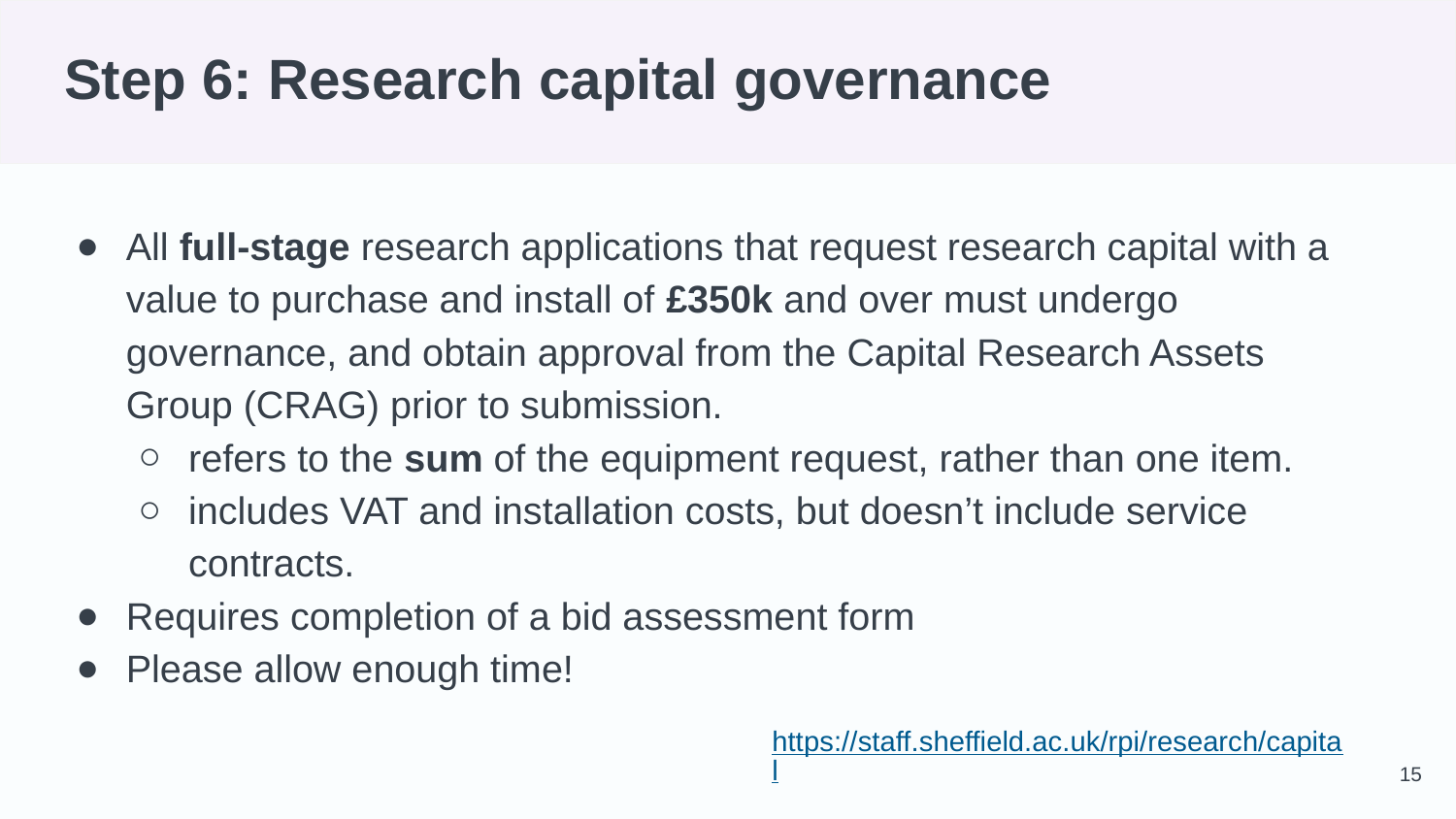

# Step 6: Research capital governance
All full-stage research applications that request research capital with a value to purchase and install of £350k and over must undergo governance, and obtain approval from the Capital Research Assets Group (CRAG) prior to submission.
refers to the sum of the equipment request, rather than one item.
includes VAT and installation costs, but doesn’t include service contracts.
Requires completion of a bid assessment form
Please allow enough time!
https://staff.sheffield.ac.uk/rpi/research/capital
15